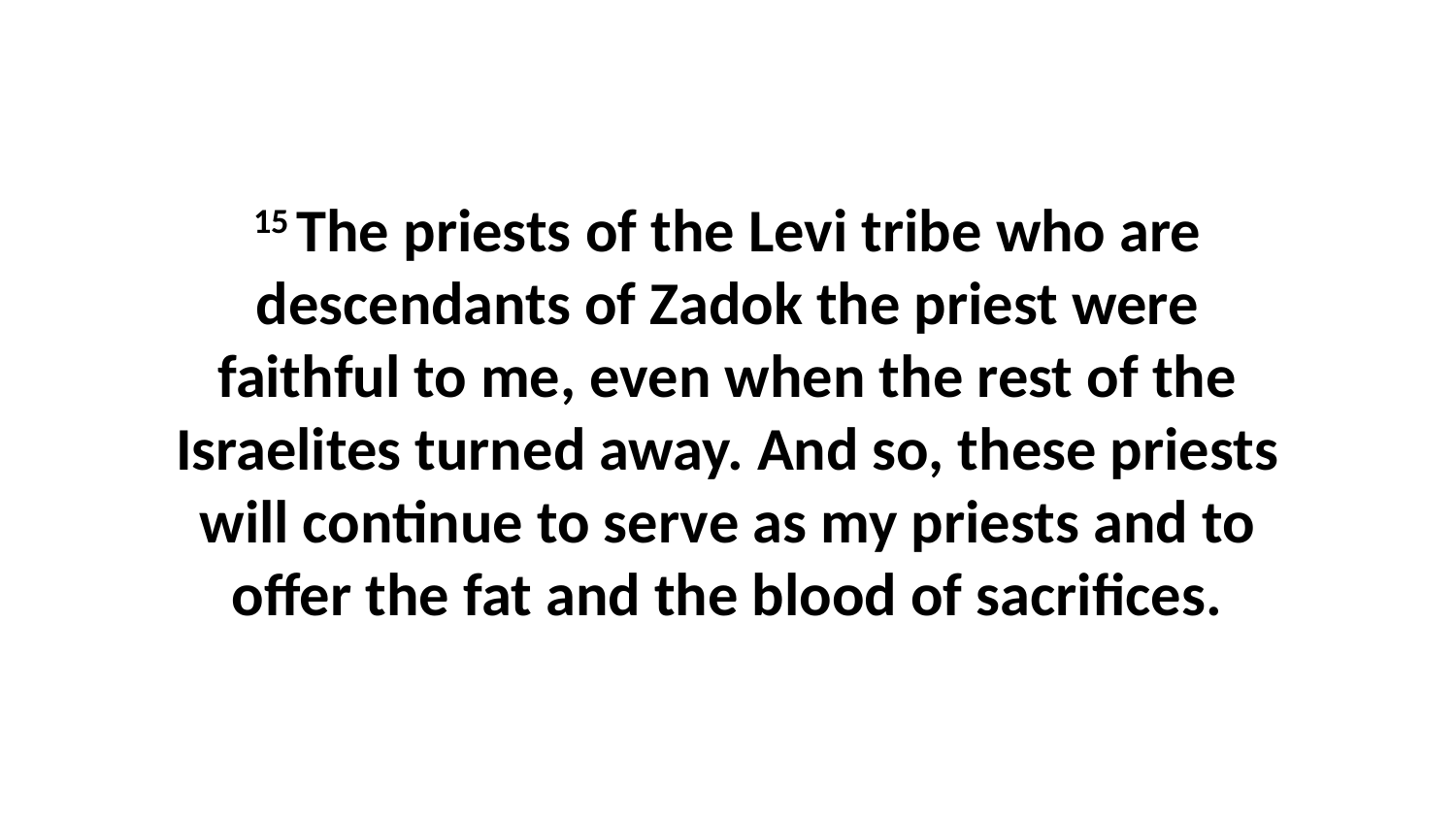

15 The priests of the Levi tribe who are descendants of Zadok the priest were faithful to me, even when the rest of the Israelites turned away. And so, these priests will continue to serve as my priests and to offer the fat and the blood of sacrifices.